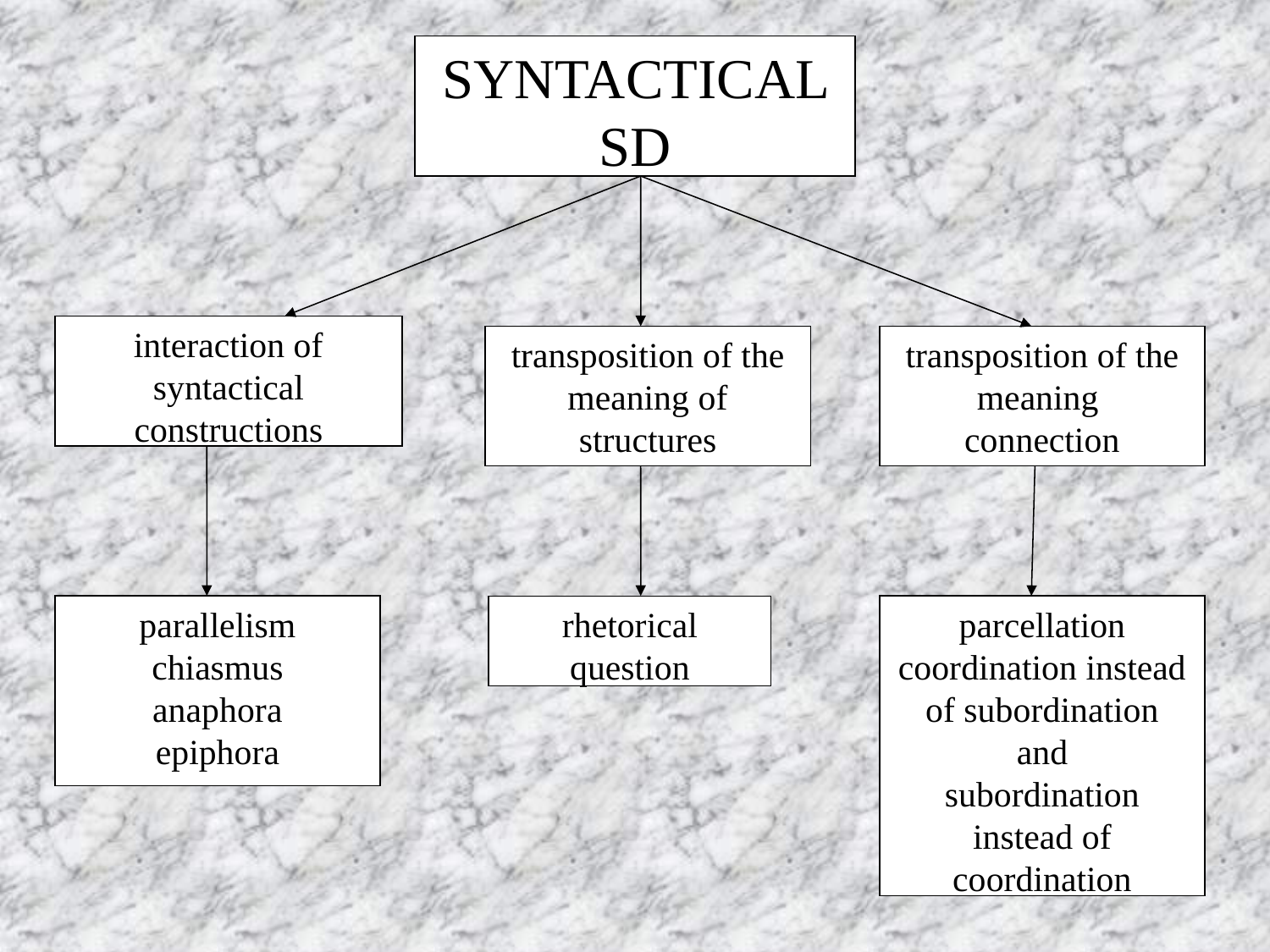

SYNTACTICAL SD

interaction of syntactical constructions
transposition of the meaning of structures
transposition of the meaning
connection

parallelism
chiasmus
anaphora
epiphora
parcellation
coordination instead of subordination
and
subordination instead of coordination

rhetorical question